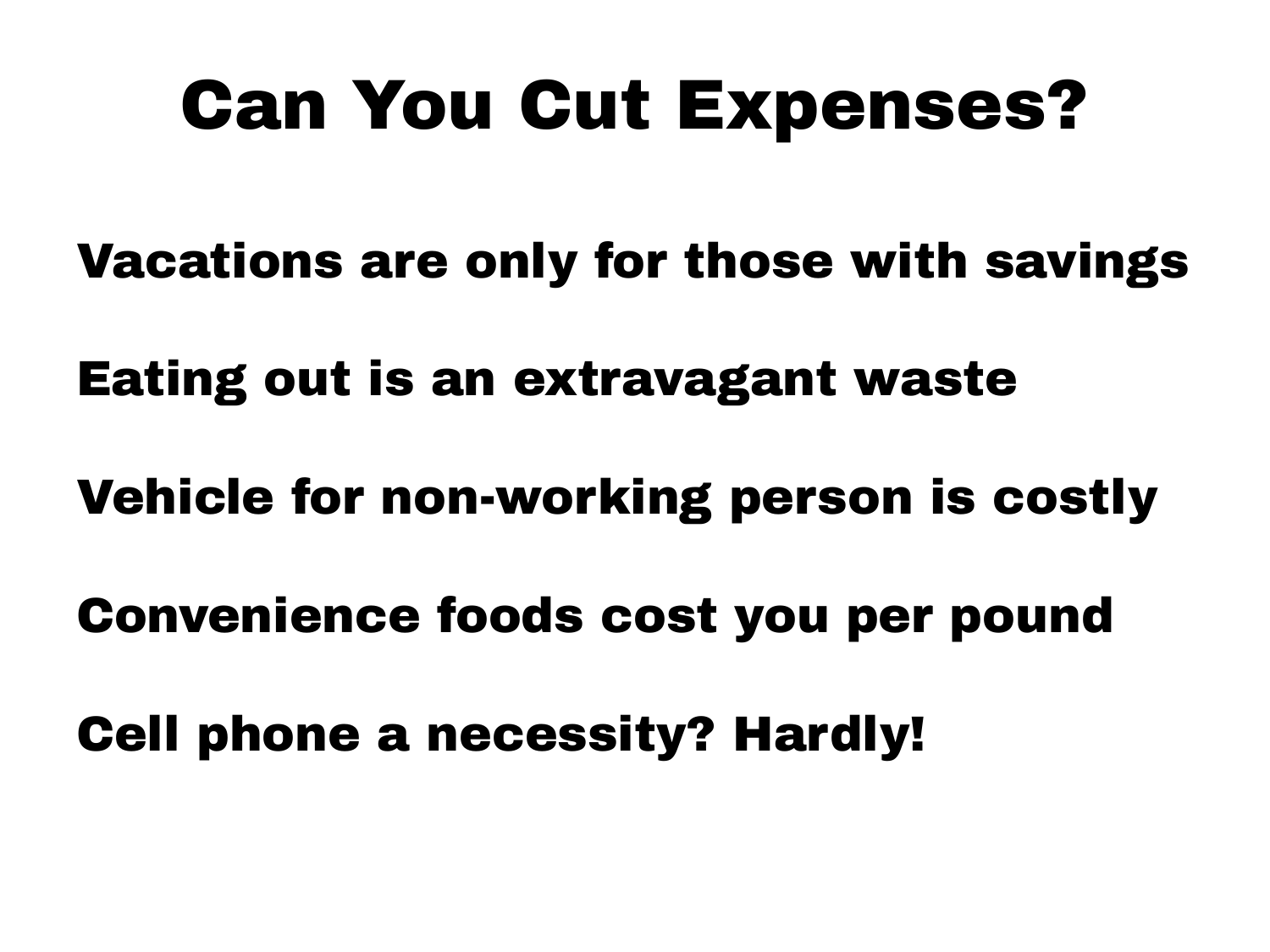

# Can You Cut Expenses?
Vacations are only for those with savings

Eating out is an extravagant waste

Vehicle for non-working person is costly

Convenience foods cost you per pound

Cell phone a necessity? Hardly!